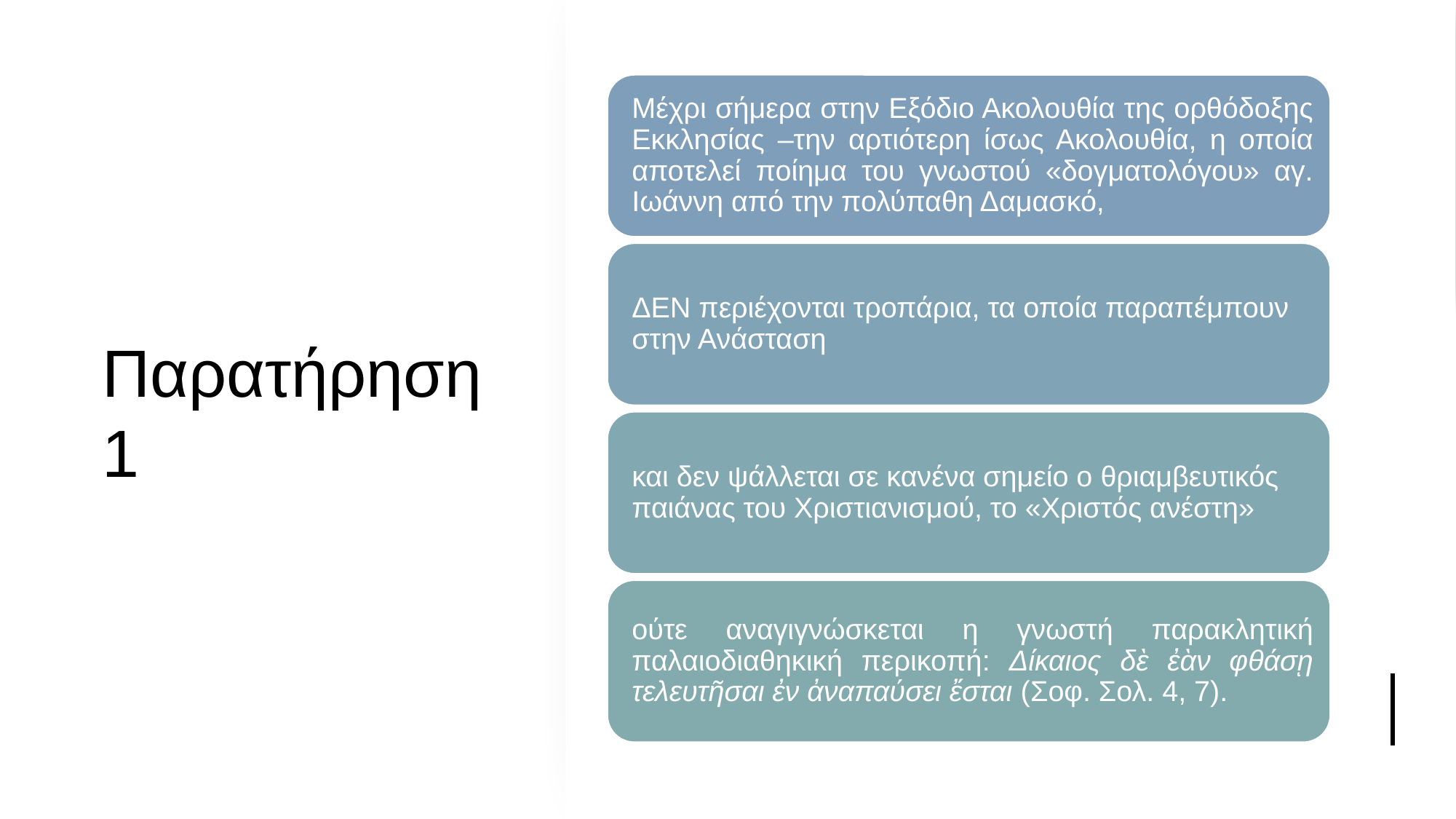

Μέχρι σήμερα στην Εξόδιο Ακολουθία της ορθόδοξης Εκκλησίας –την αρτιότερη ίσως Ακολουθία, η οποία αποτελεί ποίημα του γνωστού «δογματολόγου» αγ. Ιωάννη από την πολύπαθη Δαμασκό,
ΔΕΝ περιέχονται τροπάρια, τα οποία παραπέμπουν στην Ανάσταση
και δεν ψάλλεται σε κανένα σημείο ο θριαμβευτικός παιάνας του Χριστιανισμού, το «Χριστός ανέστη»
ούτε αναγιγνώσκεται η γνωστή παρακλητική παλαιοδιαθηκική περικοπή: Δίκαιος δὲ ἐὰν φθάσῃ τελευτῆσαι ἐν ἀναπαύσει ἔσται (Σοφ. Σολ. 4, 7).
# Παρατήρηση 1